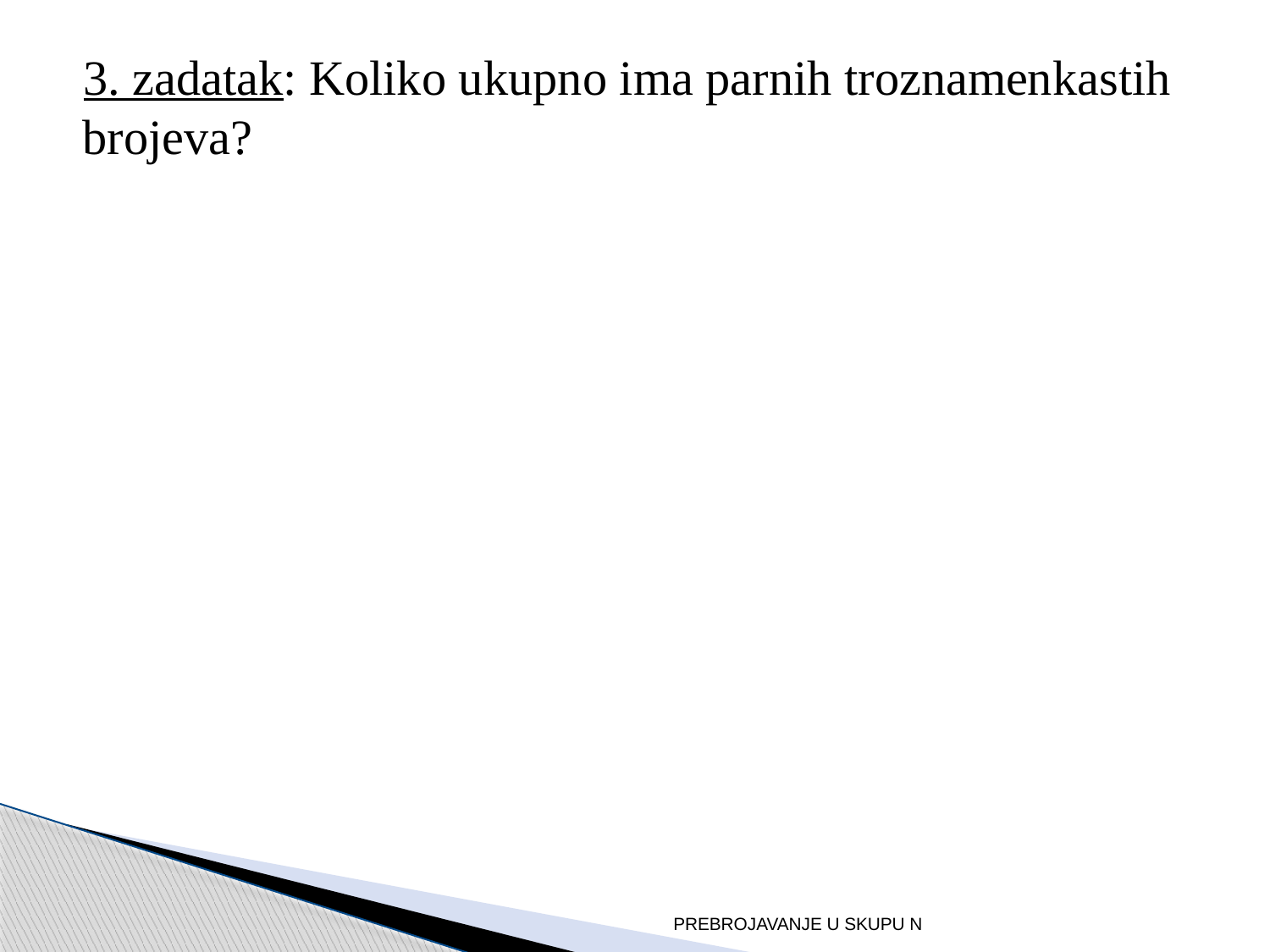

3. zadatak: Koliko ukupno ima parnih troznamenkastih brojeva?

PREBROJAVANJE U SKUPU N